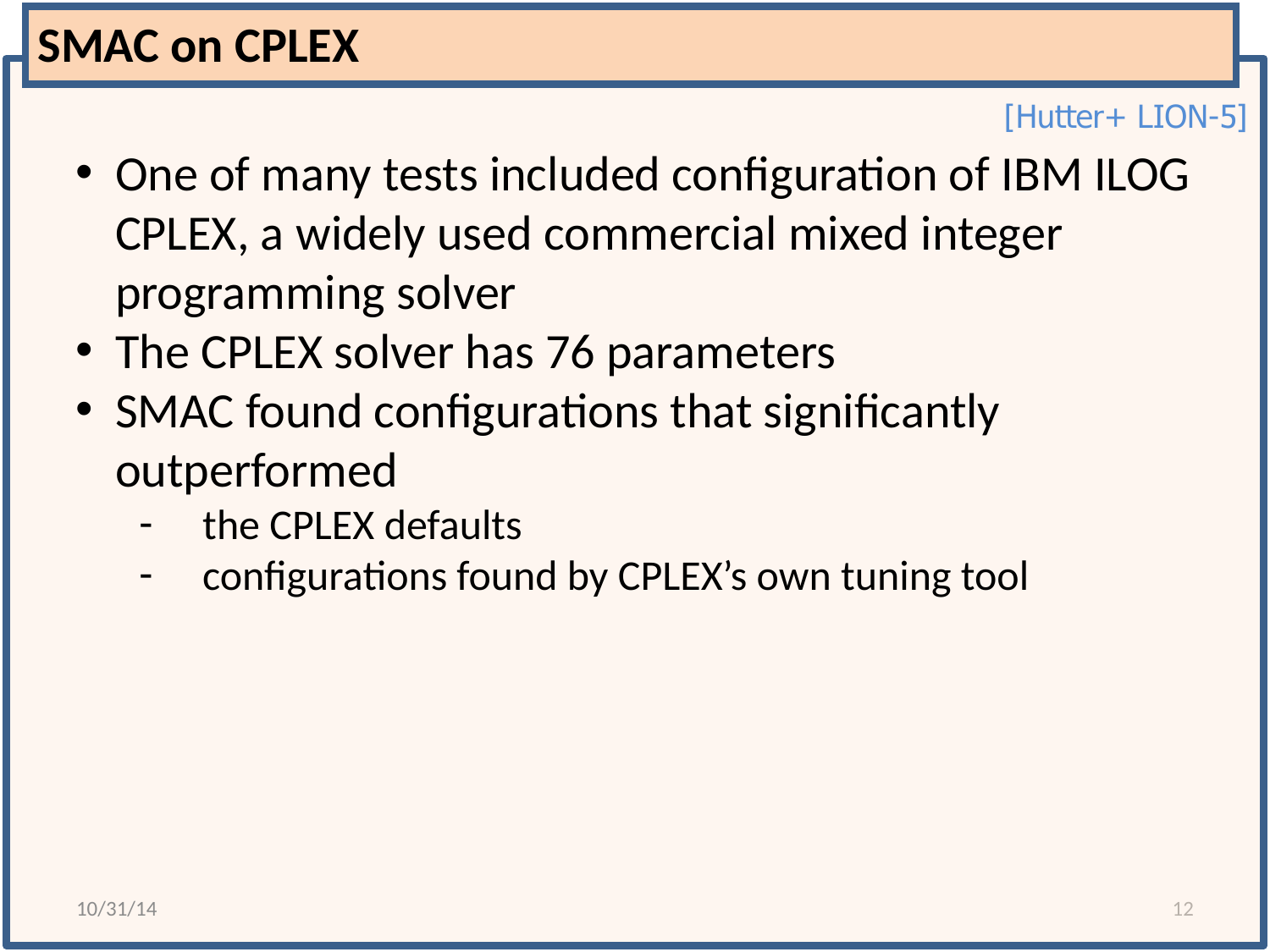

SMAC on CPLEX

[Hutter+ LION-5]
One of many tests included configuration of IBM ILOG CPLEX, a widely used commercial mixed integer programming solver
The CPLEX solver has 76 parameters
SMAC found configurations that significantly outperformed
the CPLEX defaults
configurations found by CPLEX’s own tuning tool
10/31/14
12